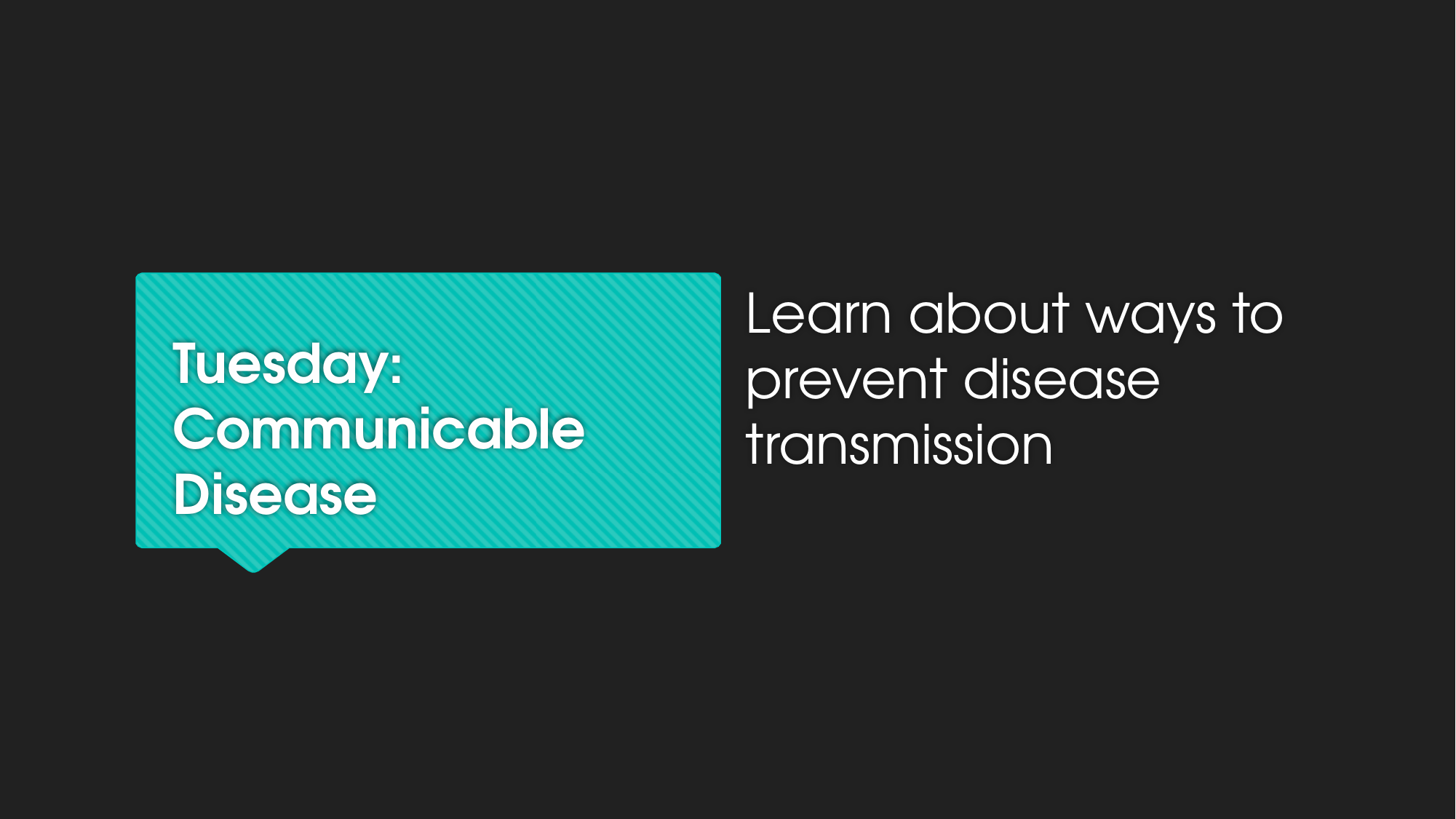

Learn about ways to prevent disease transmission
# Tuesday: Communicable Disease